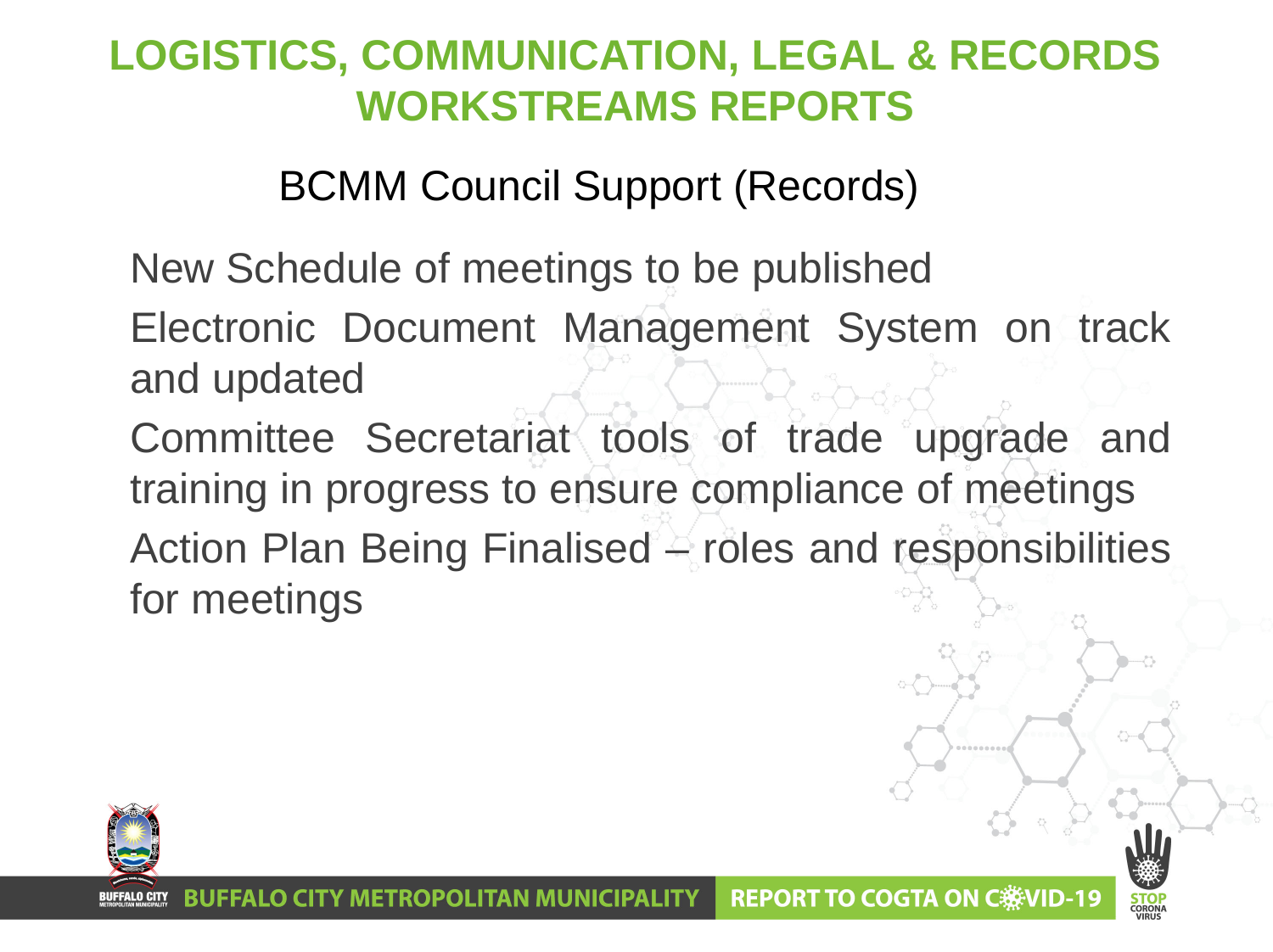

# LOGISTICS, COMMUNICATION, LEGAL & RECORDS WORKSTREAMS REPORTS
BCMM Council Support (Records)

New Schedule of meetings to be published
Electronic Document Management System on track and updated
Committee Secretariat tools of trade upgrade and training in progress to ensure compliance of meetings
Action Plan Being Finalised – roles and responsibilities for meetings